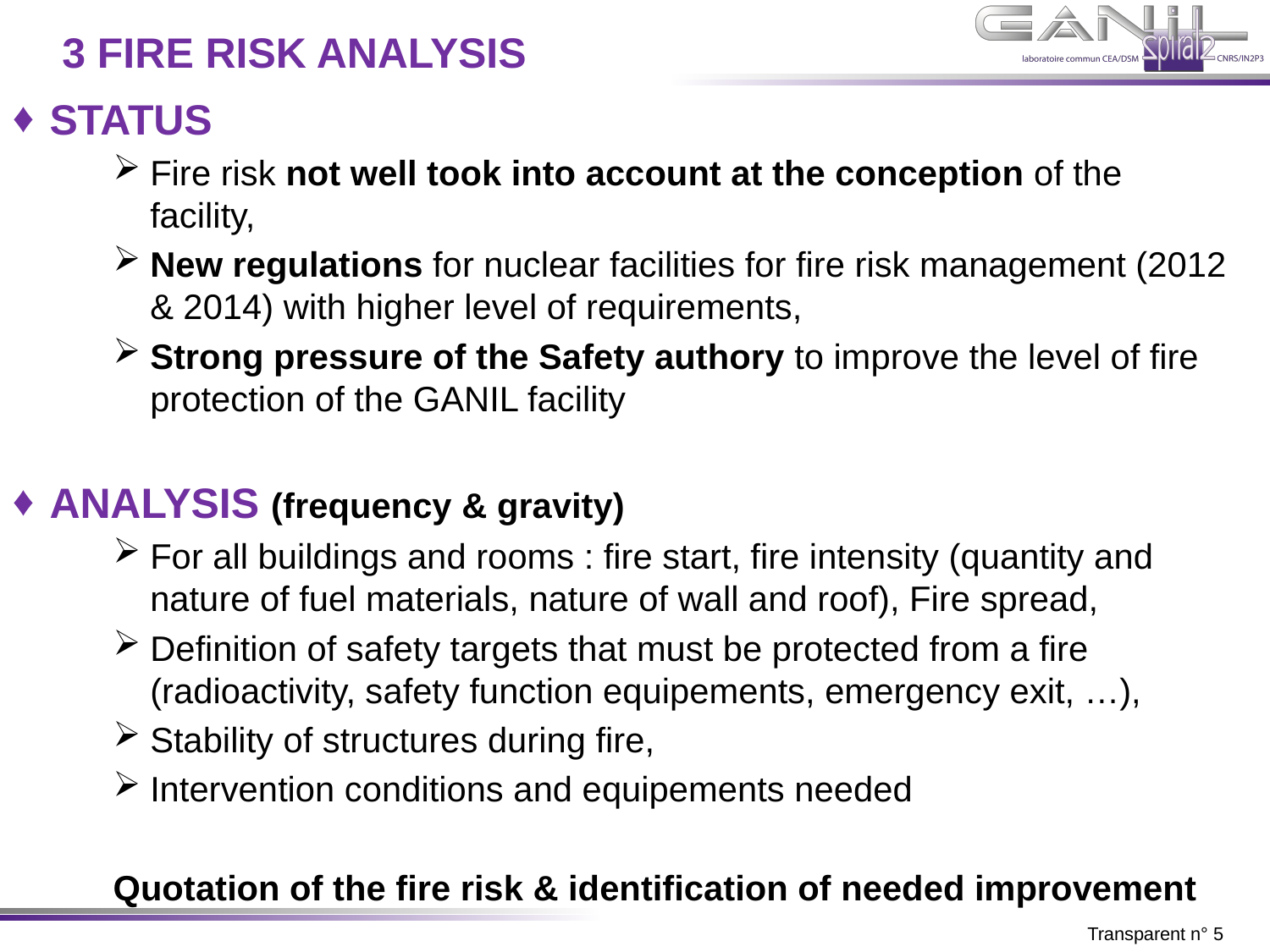

# 3 FIRE RISK ANALYSIS
STATUS
Fire risk not well took into account at the conception of the facility,
New regulations for nuclear facilities for fire risk management (2012 & 2014) with higher level of requirements,
Strong pressure of the Safety authory to improve the level of fire protection of the GANIL facility

ANALYSIS (frequency & gravity)
For all buildings and rooms : fire start, fire intensity (quantity and nature of fuel materials, nature of wall and roof), Fire spread,
Definition of safety targets that must be protected from a fire (radioactivity, safety function equipements, emergency exit, …),
Stability of structures during fire,
Intervention conditions and equipements needed

Quotation of the fire risk & identification of needed improvement